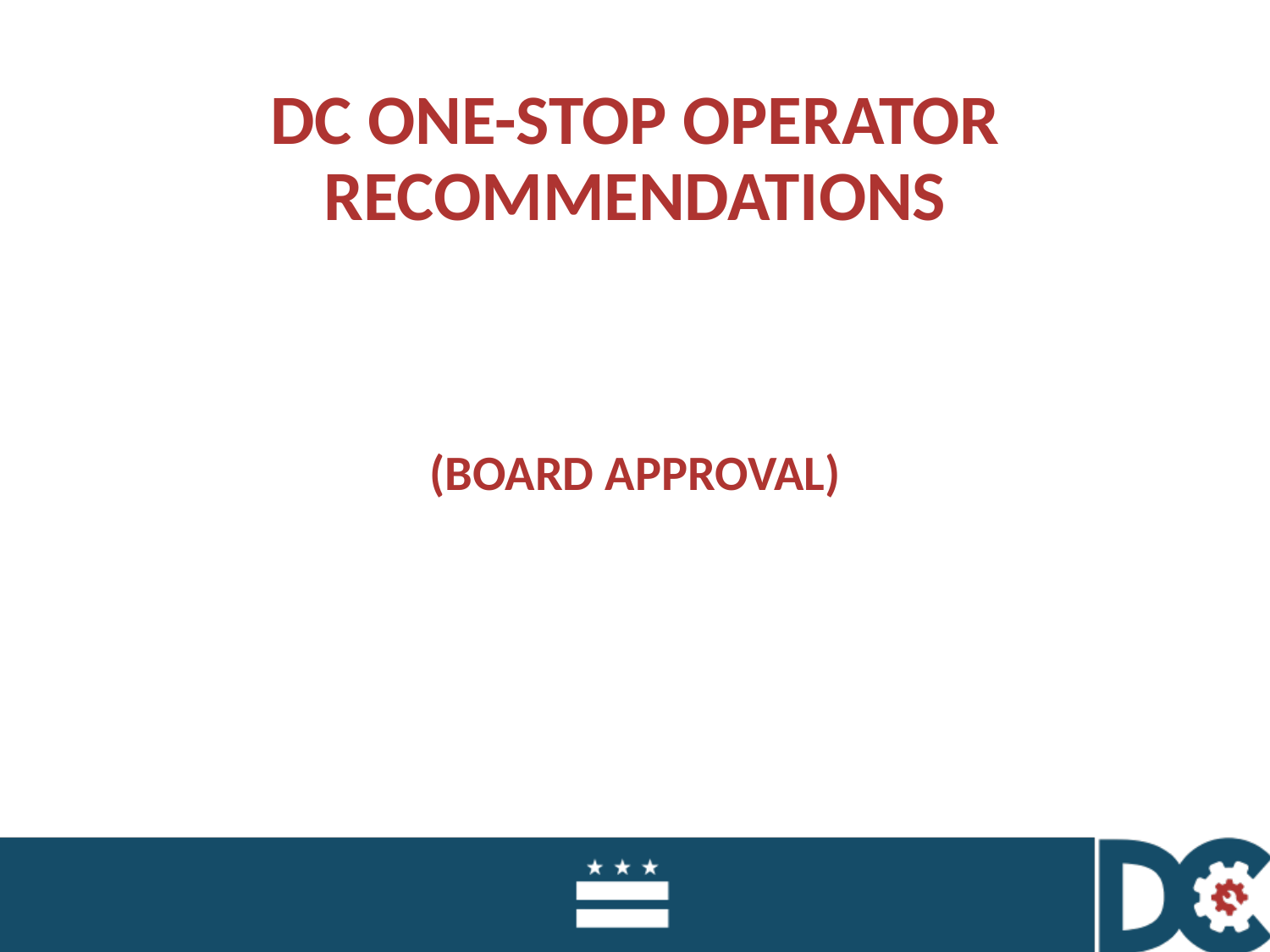

# DC ONE-STOP OPERATOR RECOMMENDATIONS (BOARD APPROVAL)